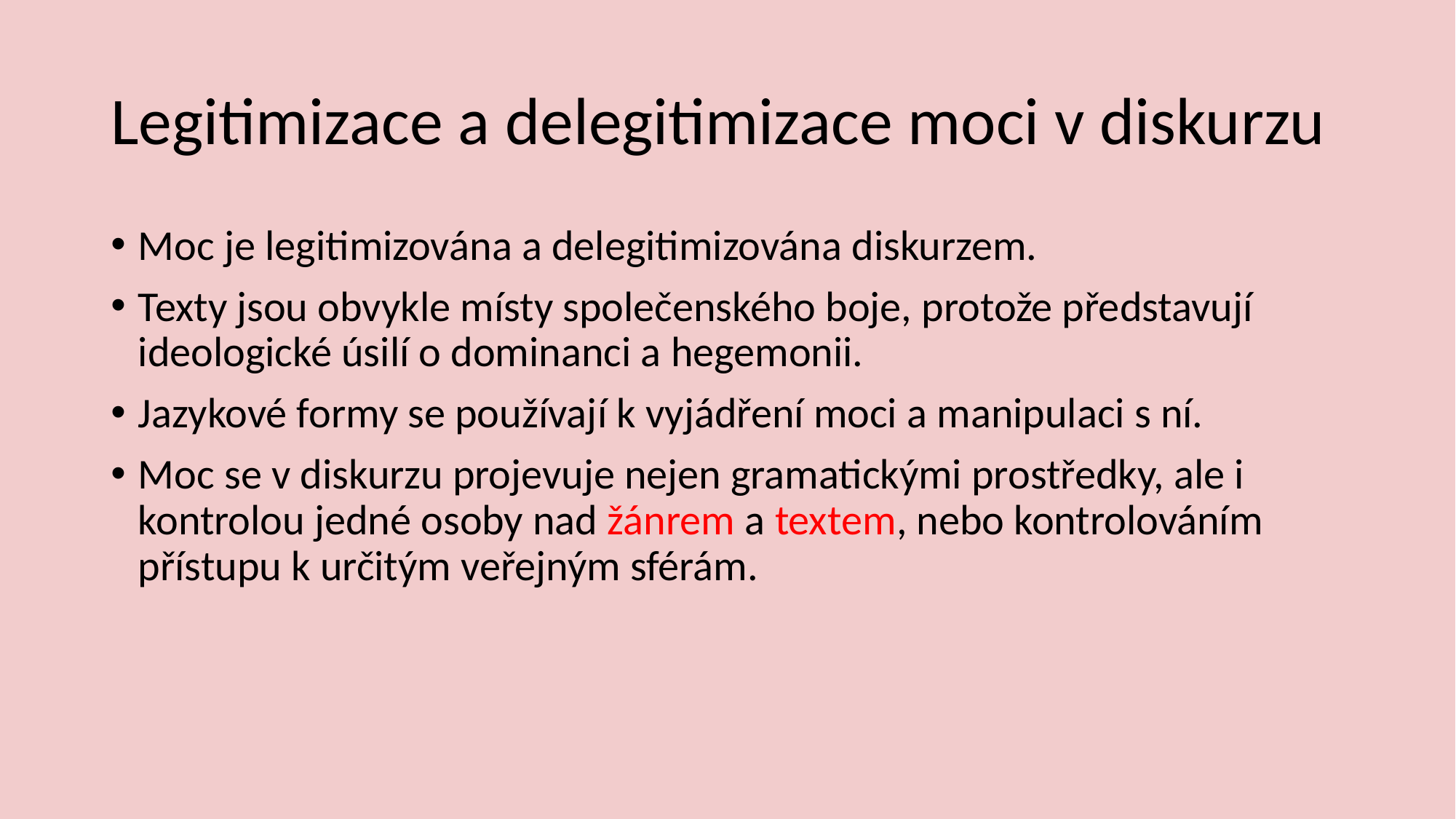

# Legitimizace a delegitimizace moci v diskurzu
Moc je legitimizována a delegitimizována diskurzem.
Texty jsou obvykle místy společenského boje, protože představují ideologické úsilí o dominanci a hegemonii.
Jazykové formy se používají k vyjádření moci a manipulaci s ní.
Moc se v diskurzu projevuje nejen gramatickými prostředky, ale i kontrolou jedné osoby nad žánrem a textem, nebo kontrolováním přístupu k určitým veřejným sférám.